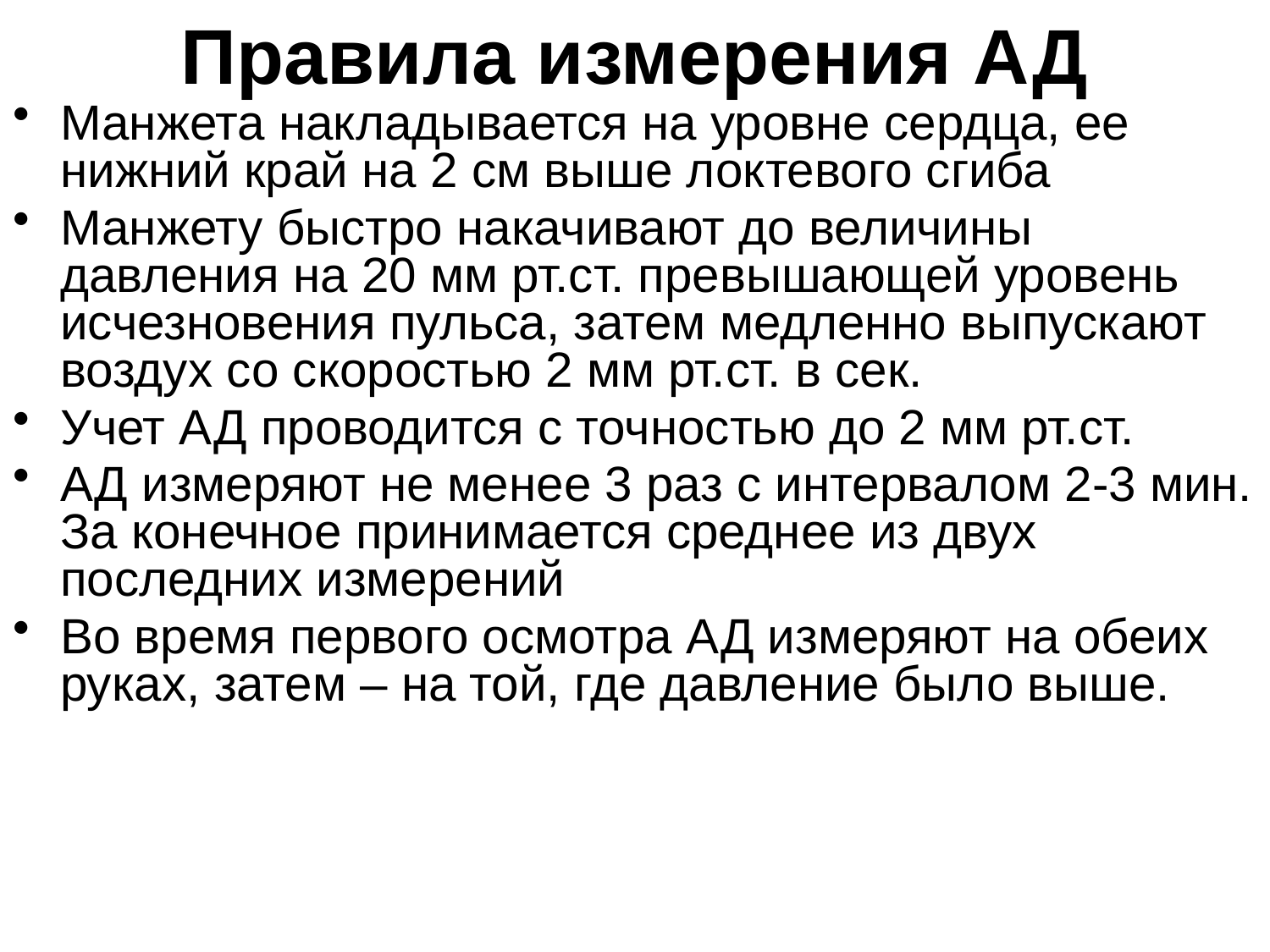

# Правила измерения АД
Манжета накладывается на уровне сердца, ее нижний край на 2 см выше локтевого сгиба
Манжету быстро накачивают до величины давления на 20 мм рт.ст. превышающей уровень исчезновения пульса, затем медленно выпускают воздух со скоростью 2 мм рт.ст. в сек.
Учет АД проводится с точностью до 2 мм рт.ст.
АД измеряют не менее 3 раз с интервалом 2-3 мин. За конечное принимается среднее из двух последних измерений
Во время первого осмотра АД измеряют на обеих руках, затем – на той, где давление было выше.